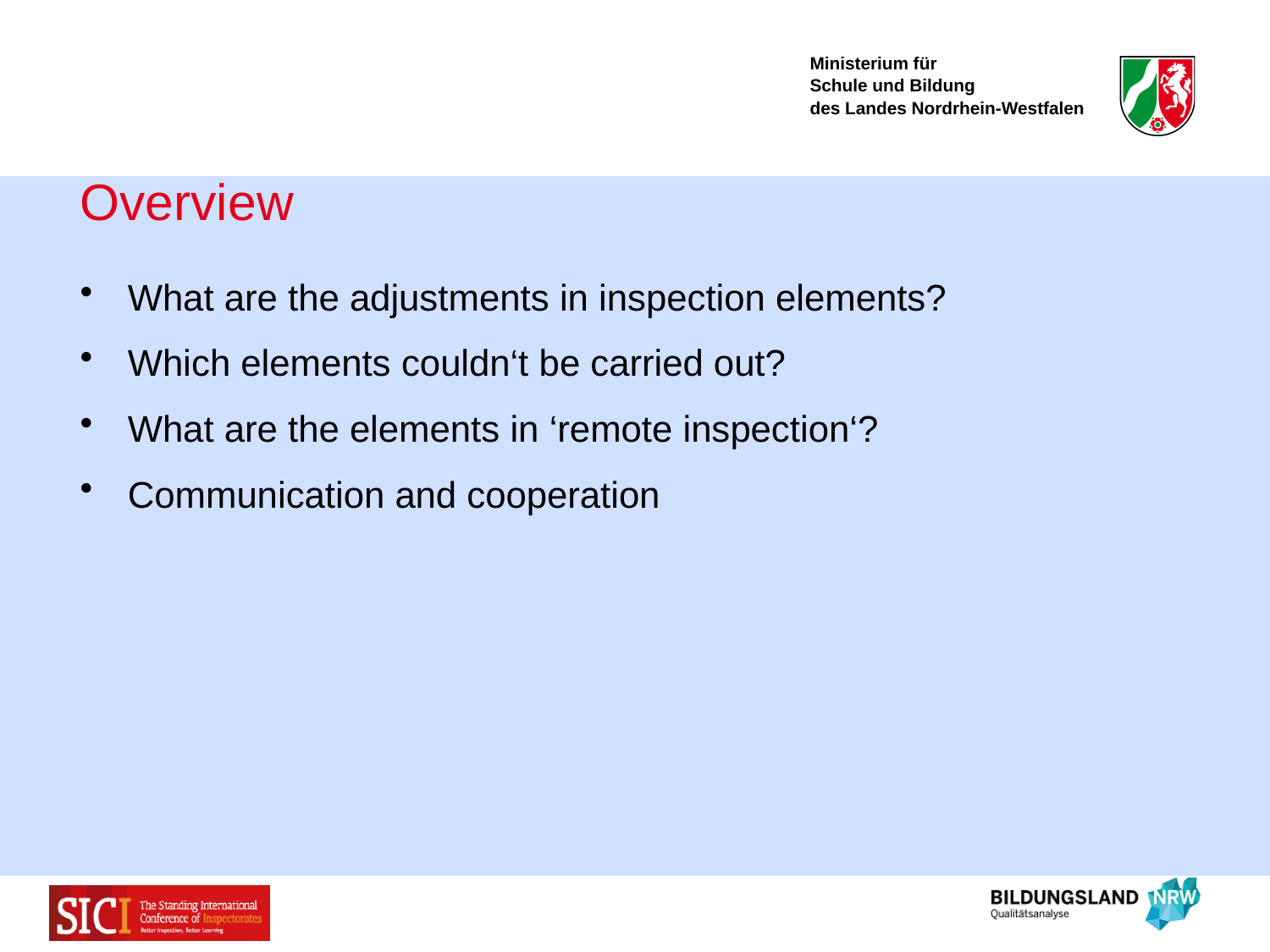

# Overview
What are the adjustments in inspection elements?
Which elements couldn‘t be carried out?
What are the elements in ‘remote inspection‘?
Communication and cooperation